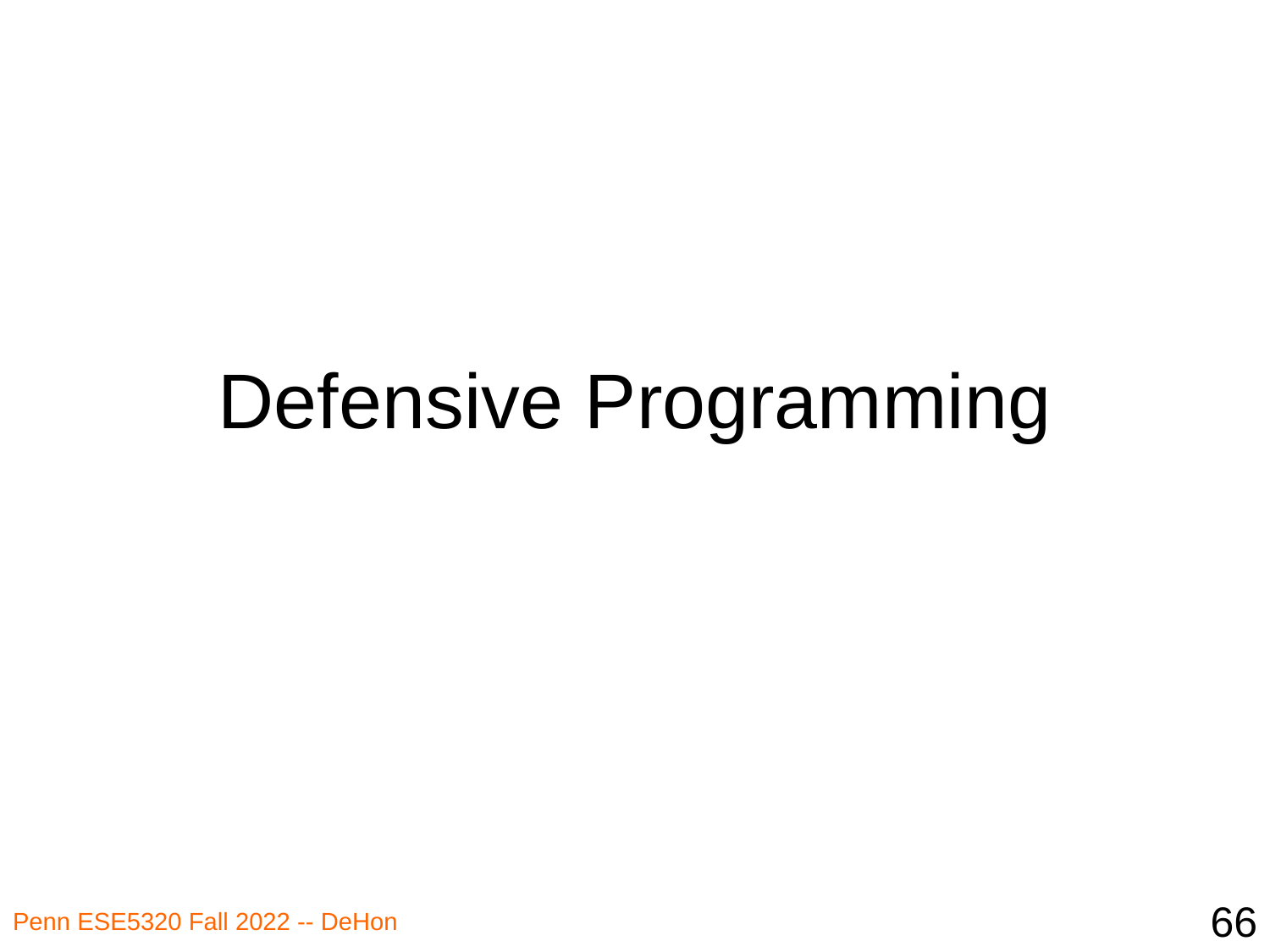

# Defensive Programming

66
Penn ESE5320 Fall 2022 -- DeHon